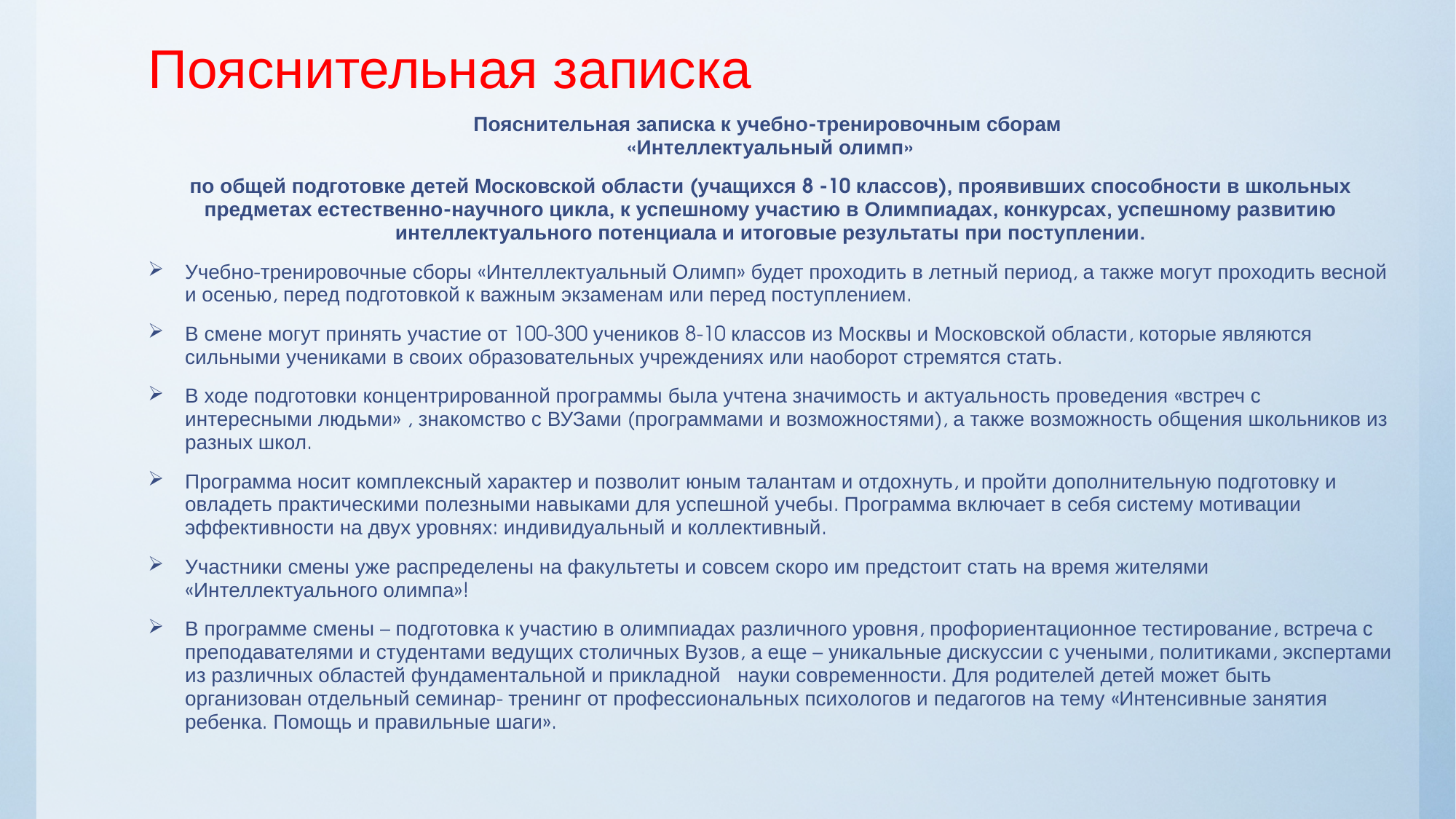

# Пояснительная записка
Пояснительная записка к учебно-тренировочным сборам 
«Интеллектуальный олимп»
по общей подготовке детей Московской области (учащихся 8 -10 классов), проявивших способности в школьных предметах естественно-научного цикла, к успешному участию в Олимпиадах, конкурсах, успешному развитию интеллектуального потенциала и итоговые результаты при поступлении.
Учебно-тренировочные сборы «Интеллектуальный Олимп» будет проходить в летный период, а также могут проходить весной и осенью, перед подготовкой к важным экзаменам или перед поступлением.
В смене могут принять участие от 100-300 учеников 8-10 классов из Москвы и Московской области, которые являются сильными учениками в своих образовательных учреждениях или наоборот стремятся стать.
В ходе подготовки концентрированной программы была учтена значимость и актуальность проведения «встреч с интересными людьми» , знакомство с ВУЗами (программами и возможностями), а также возможность общения школьников из разных школ.
Программа носит комплексный характер и позволит юным талантам и отдохнуть, и пройти дополнительную подготовку и овладеть практическими полезными навыками для успешной учебы. Программа включает в себя систему мотивации эффективности на двух уровнях: индивидуальный и коллективный.
Участники смены уже распределены на факультеты и совсем скоро им предстоит стать на время жителями «Интеллектуального олимпа»!
В программе смены – подготовка к участию в олимпиадах различного уровня, профориентационное тестирование, встреча с преподавателями и студентами ведущих столичных Вузов, а еще – уникальные дискуссии с учеными, политиками, экспертами из различных областей фундаментальной и прикладной   науки современности. Для родителей детей может быть организован отдельный семинар- тренинг от профессиональных психологов и педагогов на тему «Интенсивные занятия ребенка. Помощь и правильные шаги».